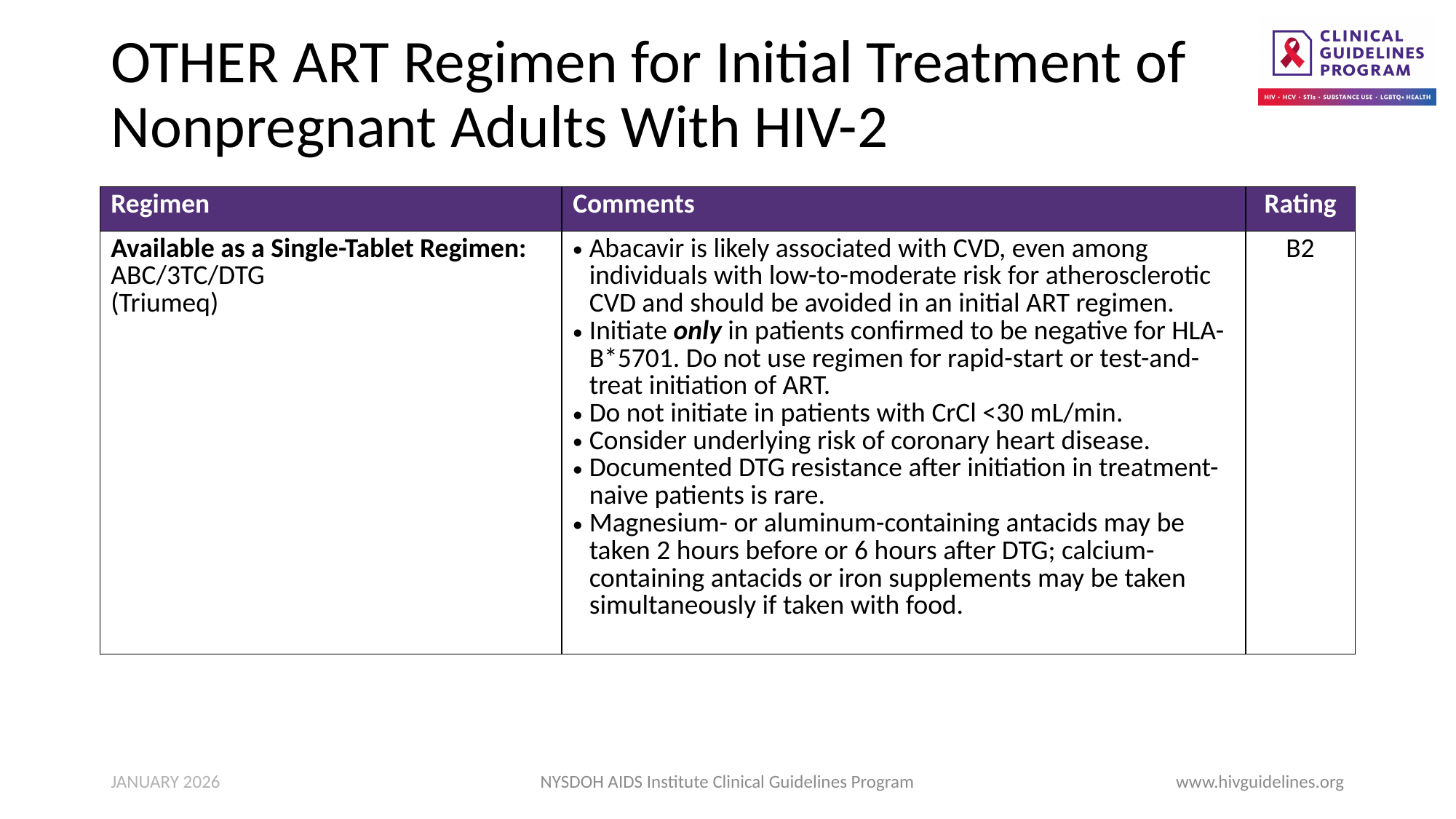

# OTHER ART Regimen for Initial Treatment of Nonpregnant Adults With HIV-2
| Regimen | Comments | Rating |
| --- | --- | --- |
| Available as a Single-Tablet Regimen: ABC/3TC/DTG (Triumeq) | Abacavir is likely associated with CVD, even among individuals with low-to-moderate risk for atherosclerotic CVD and should be avoided in an initial ART regimen. Initiate only in patients confirmed to be negative for HLA-B\*5701. Do not use regimen for rapid-start or test-and-treat initiation of ART. Do not initiate in patients with CrCl <30 mL/min. Consider underlying risk of coronary heart disease. Documented DTG resistance after initiation in treatment-naive patients is rare. Magnesium- or aluminum-containing antacids may be taken 2 hours before or 6 hours after DTG; calcium-containing antacids or iron supplements may be taken simultaneously if taken with food. | B2 |
JANUARY 2026
NYSDOH AIDS Institute Clinical Guidelines Program
www.hivguidelines.org